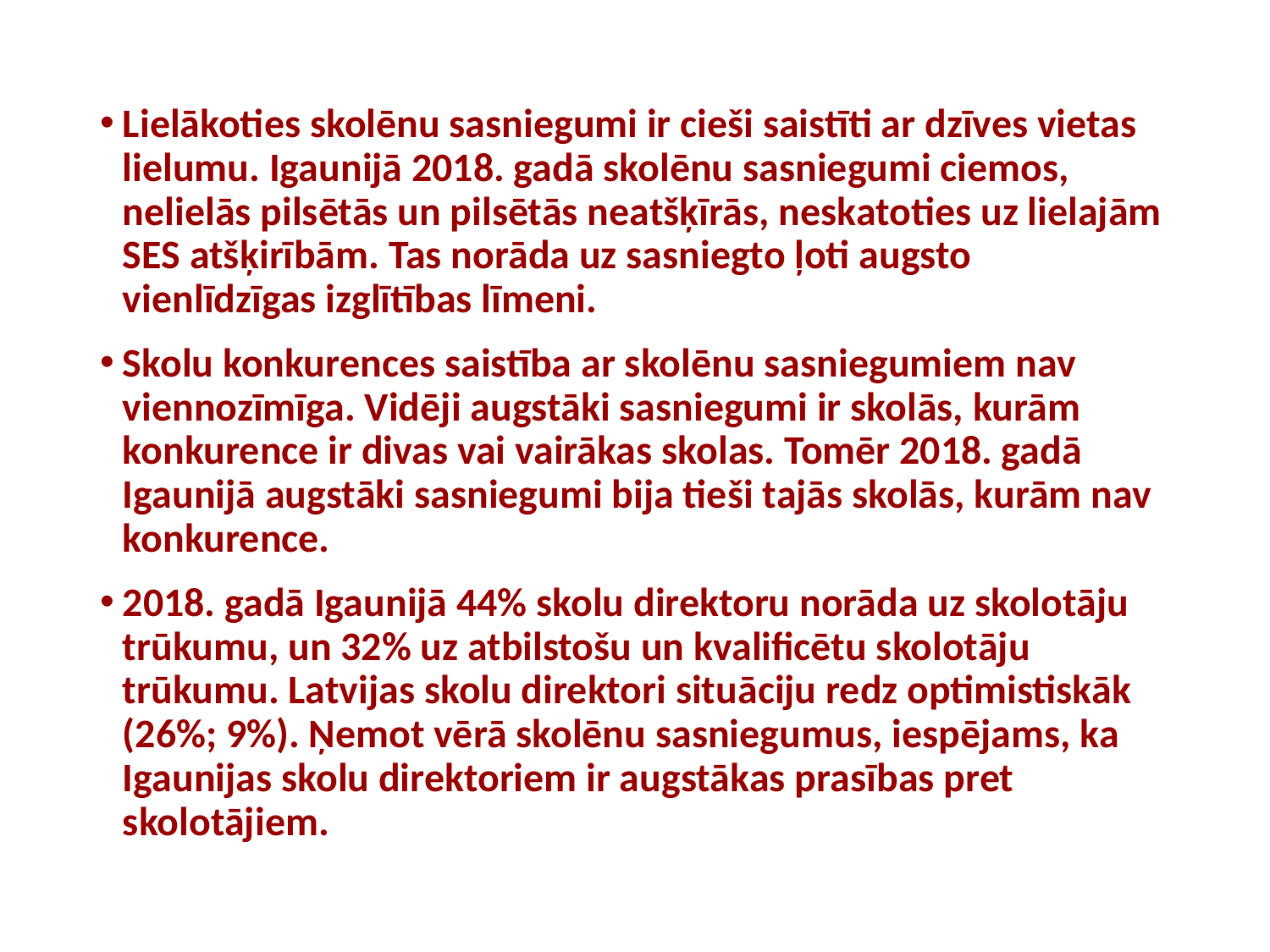

Lielākoties skolēnu sasniegumi ir cieši saistīti ar dzīves vietas lielumu. Igaunijā 2018. gadā skolēnu sasniegumi ciemos, nelielās pilsētās un pilsētās neatšķīrās, neskatoties uz lielajām SES atšķirībām. Tas norāda uz sasniegto ļoti augsto vienlīdzīgas izglītības līmeni.
Skolu konkurences saistība ar skolēnu sasniegumiem nav viennozīmīga. Vidēji augstāki sasniegumi ir skolās, kurām konkurence ir divas vai vairākas skolas. Tomēr 2018. gadā Igaunijā augstāki sasniegumi bija tieši tajās skolās, kurām nav konkurence.
2018. gadā Igaunijā 44% skolu direktoru norāda uz skolotāju trūkumu, un 32% uz atbilstošu un kvalificētu skolotāju trūkumu. Latvijas skolu direktori situāciju redz optimistiskāk (26%; 9%). Ņemot vērā skolēnu sasniegumus, iespējams, ka Igaunijas skolu direktoriem ir augstākas prasības pret skolotājiem.